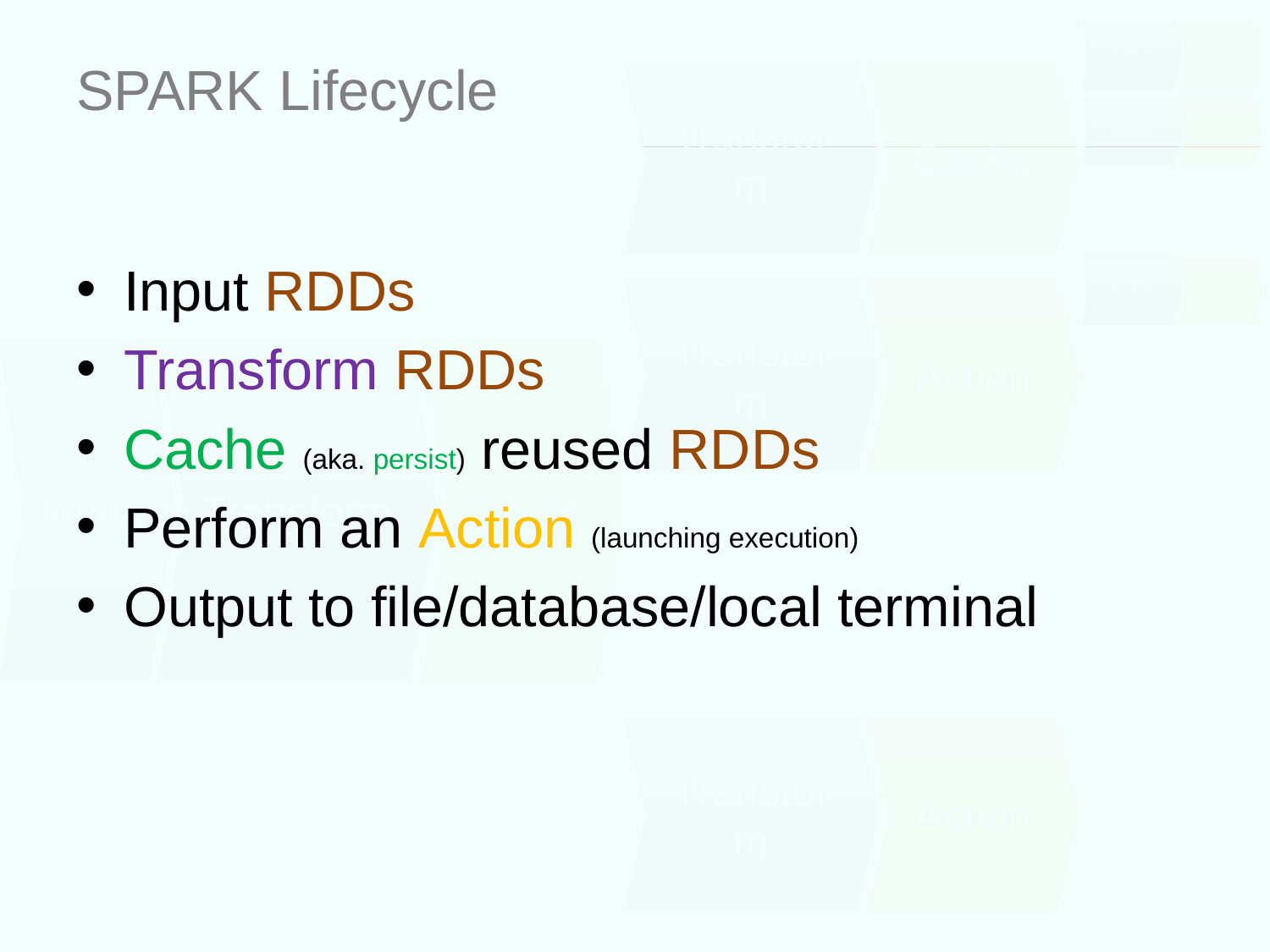

Transform
Cache
Transform
Action
…
Transform
Action
# SPARK Lifecycle
Transform
Cache

Input RDDs
Transform RDDs
Cache (aka. persist) reused RDDs
Perform an Action (launching execution)
Output to file/database/local terminal

Transform
Action
Input
Transform
Cache
…
Transform
Action